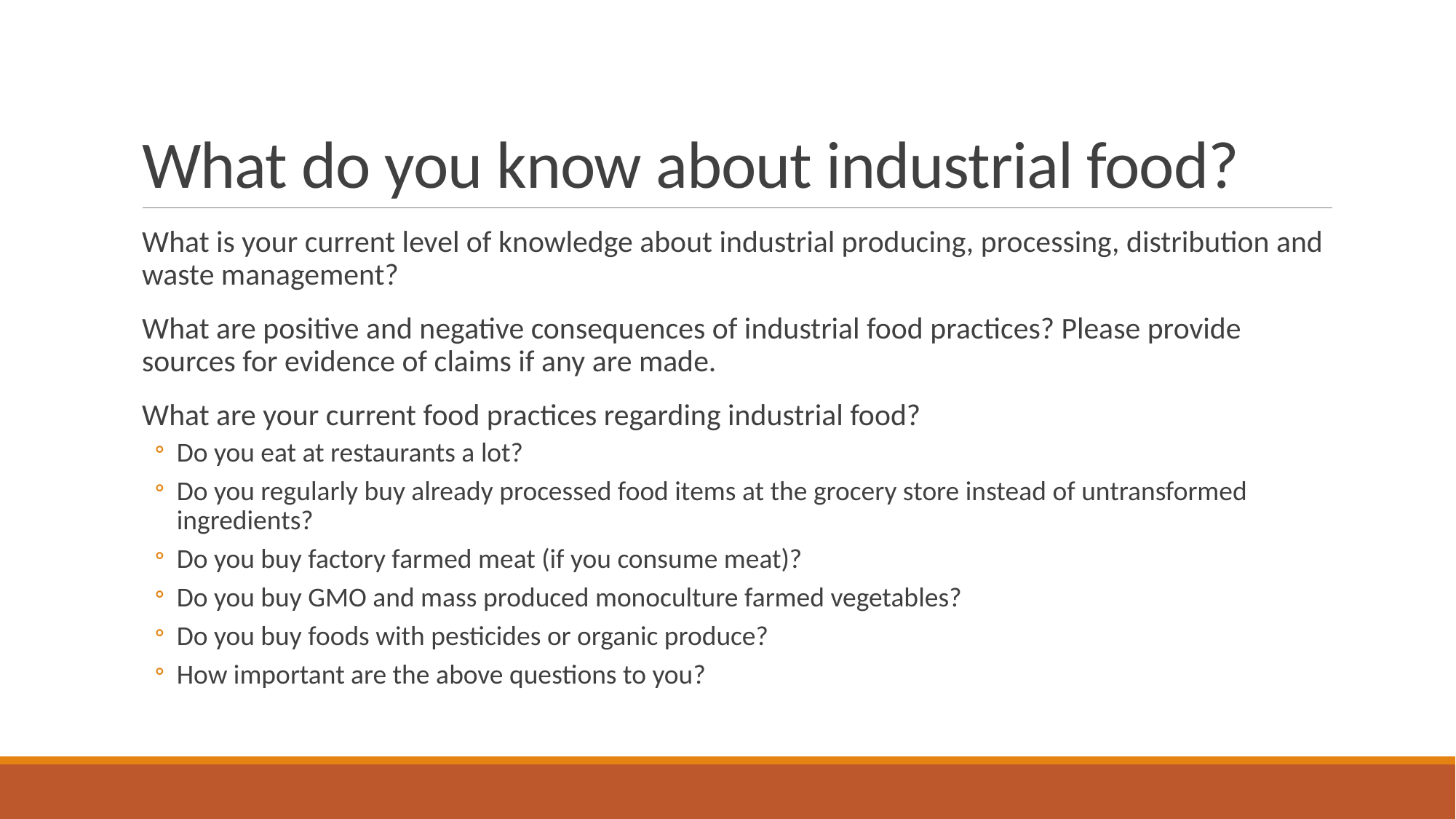

# What do you know about industrial food?
What is your current level of knowledge about industrial producing, processing, distribution and waste management?
What are positive and negative consequences of industrial food practices? Please provide sources for evidence of claims if any are made.
What are your current food practices regarding industrial food?
Do you eat at restaurants a lot?
Do you regularly buy already processed food items at the grocery store instead of untransformed ingredients?
Do you buy factory farmed meat (if you consume meat)?
Do you buy GMO and mass produced monoculture farmed vegetables?
Do you buy foods with pesticides or organic produce?
How important are the above questions to you?